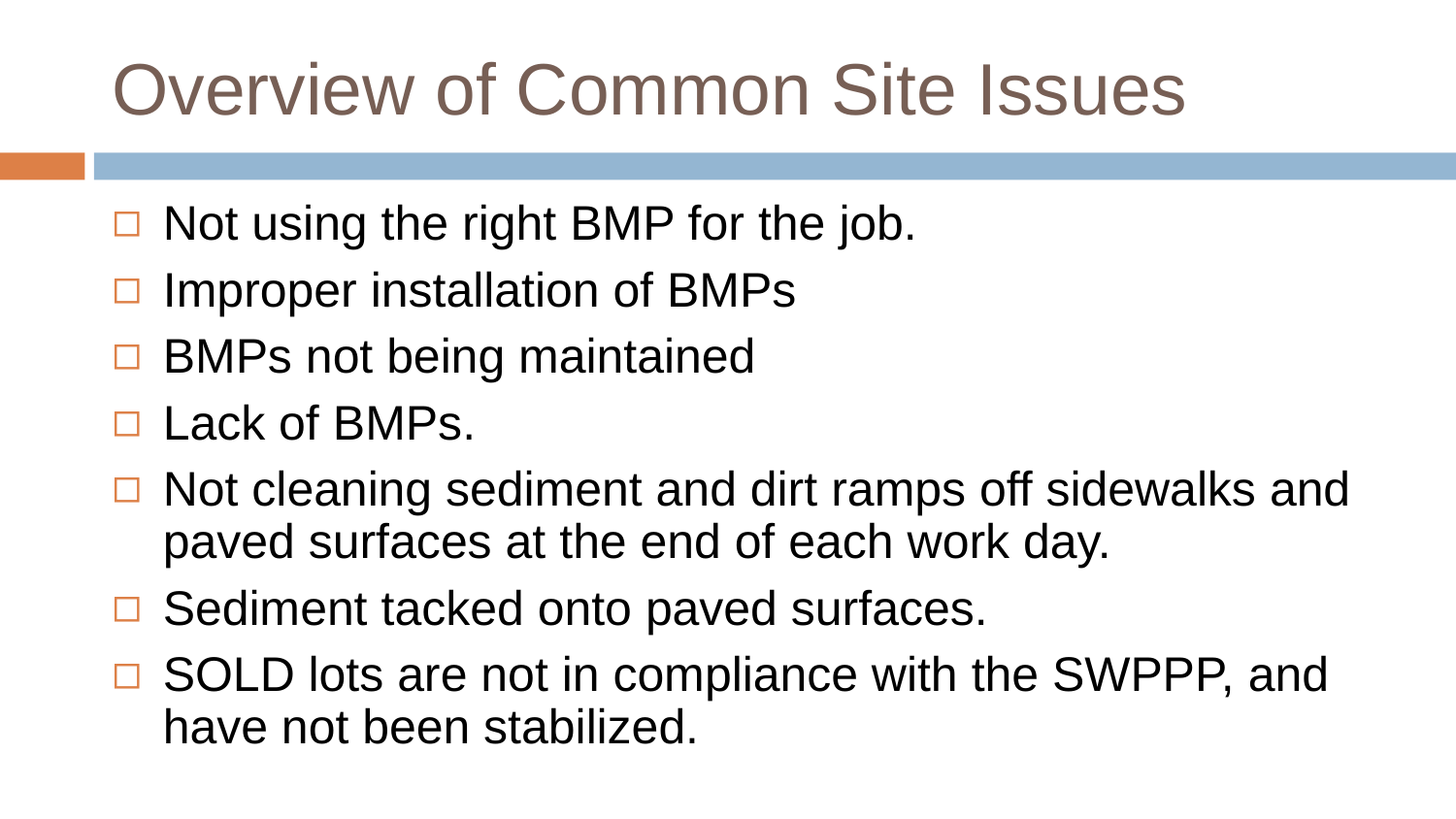

# Overview of Common Site Issues
Not using the right BMP for the job.
Improper installation of BMPs
BMPs not being maintained
Lack of BMPs.
Not cleaning sediment and dirt ramps off sidewalks and paved surfaces at the end of each work day.
Sediment tacked onto paved surfaces.
SOLD lots are not in compliance with the SWPPP, and have not been stabilized.